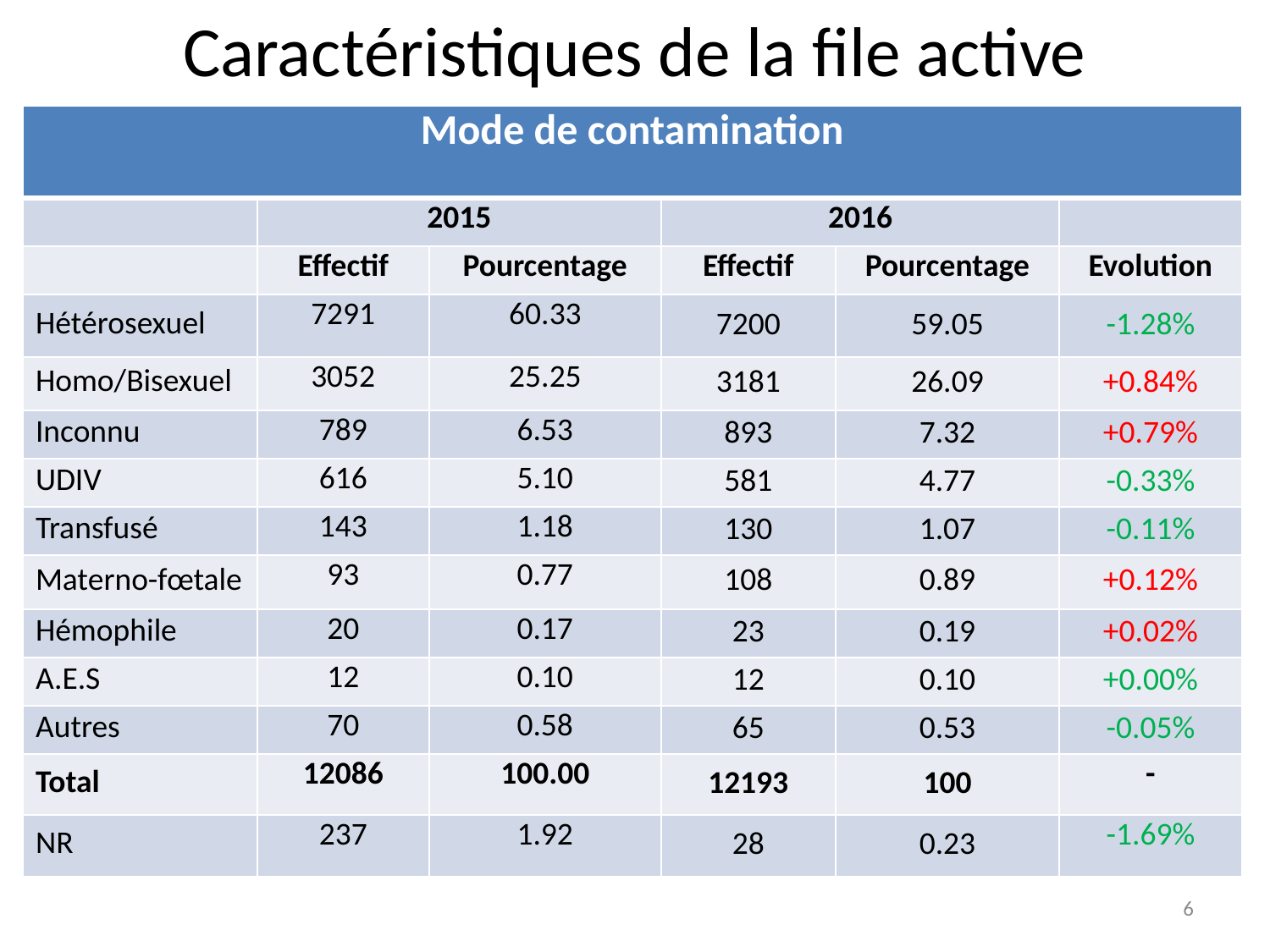

Caractéristiques de la file active
| Mode de contamination |  |  |  |  |  |
| --- | --- | --- | --- | --- | --- |
|  | 2015 |  | 2016 |  |  |
|  | Effectif | Pourcentage | Effectif | Pourcentage | Evolution |
| Hétérosexuel | 7291 | 60.33 | 7200 | 59.05 | -1.28% |
| Homo/Bisexuel | 3052 | 25.25 | 3181 | 26.09 | +0.84% |
| Inconnu | 789 | 6.53 | 893 | 7.32 | +0.79% |
| UDIV | 616 | 5.10 | 581 | 4.77 | -0.33% |
| Transfusé | 143 | 1.18 | 130 | 1.07 | -0.11% |
| Materno-fœtale | 93 | 0.77 | 108 | 0.89 | +0.12% |
| Hémophile | 20 | 0.17 | 23 | 0.19 | +0.02% |
| A.E.S | 12 | 0.10 | 12 | 0.10 | +0.00% |
| Autres | 70 | 0.58 | 65 | 0.53 | -0.05% |
| Total | 12086 | 100.00 | 12193 | 100 | - |
| NR | 237 | 1.92 | 28 | 0.23 | -1.69% |
6